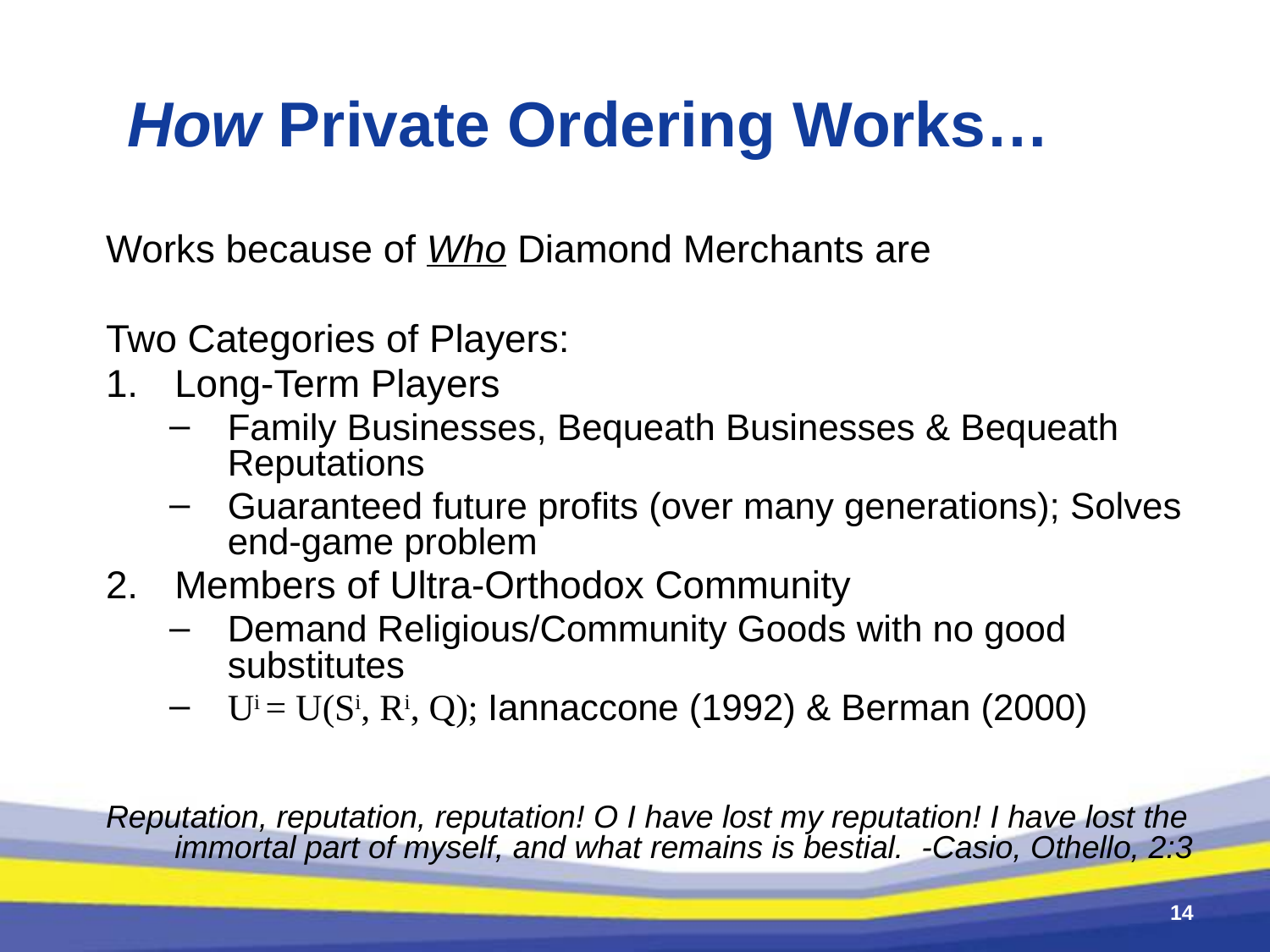

# How Private Ordering Works…
Works because of Who Diamond Merchants are

Two Categories of Players:
Long-Term Players
Family Businesses, Bequeath Businesses & Bequeath Reputations
Guaranteed future profits (over many generations); Solves end-game problem
Members of Ultra-Orthodox Community
Demand Religious/Community Goods with no good substitutes
Ui = U(Si, Ri, Q); Iannaccone (1992) & Berman (2000)

Reputation, reputation, reputation! O I have lost my reputation! I have lost the immortal part of myself, and what remains is bestial.  -Casio, Othello, 2:3
14